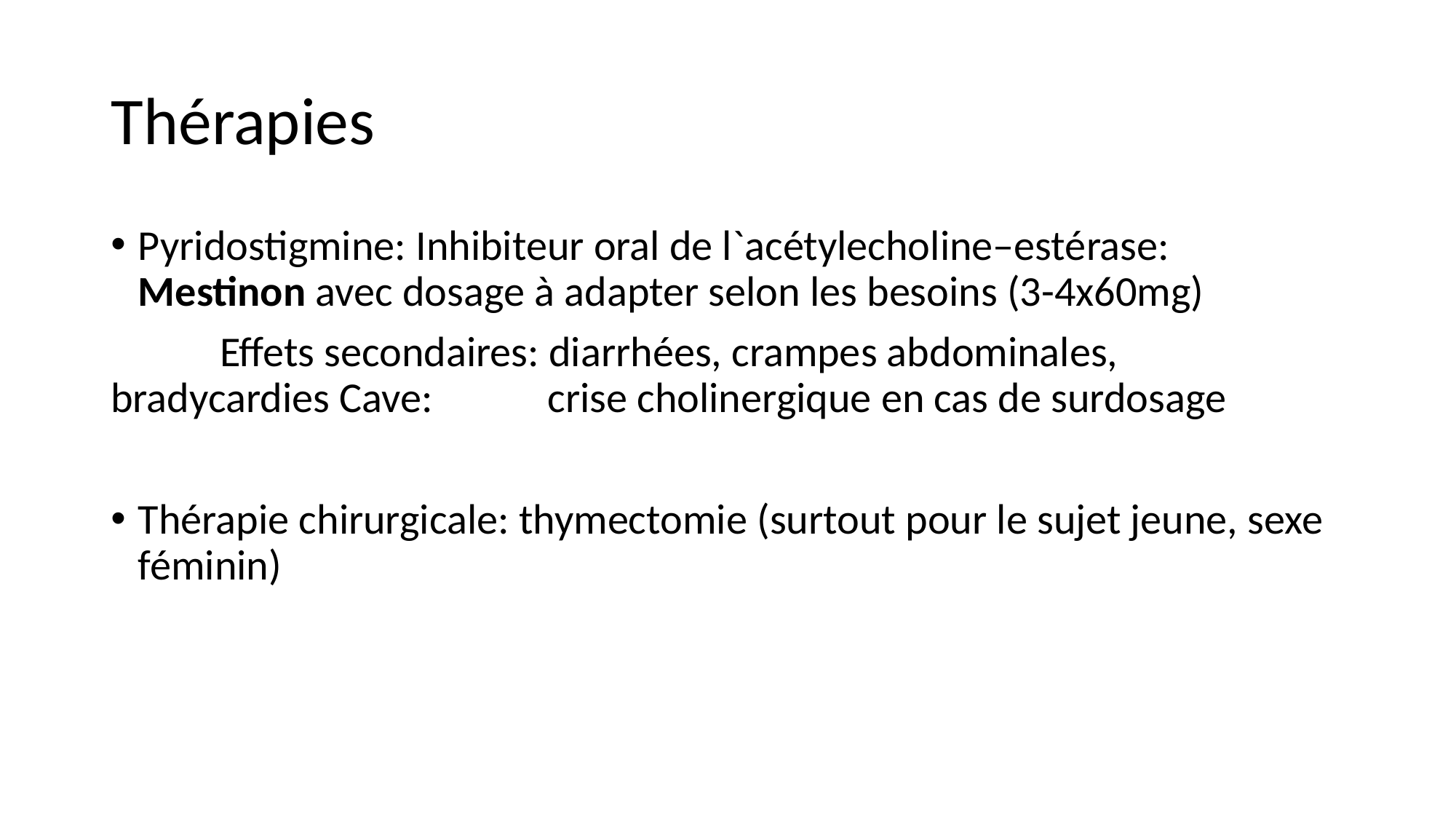

# Thérapies
Pyridostigmine: Inhibiteur oral de l`acétylecholine–estérase: Mestinon avec dosage à adapter selon les besoins (3-4x60mg)
	Effets secondaires: diarrhées, crampes abdominales, bradycardies Cave: 	crise cholinergique en cas de surdosage

Thérapie chirurgicale: thymectomie (surtout pour le sujet jeune, sexe féminin)